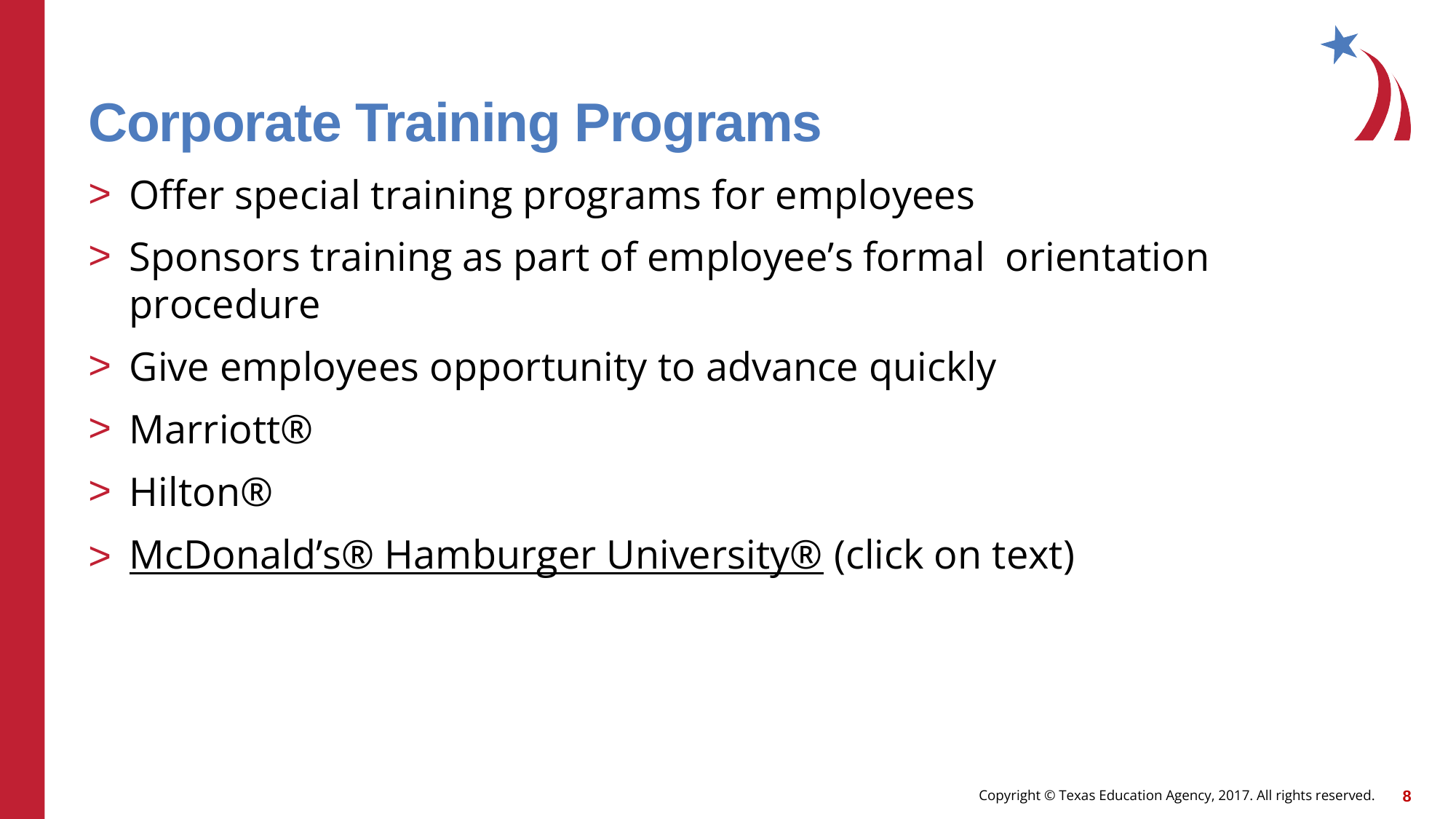

# Corporate Training Programs
Offer special training programs for employees
Sponsors training as part of employee’s formal  orientation procedure
Give employees opportunity to advance quickly
Marriott®
Hilton®
McDonald’s® Hamburger University® (click on text)